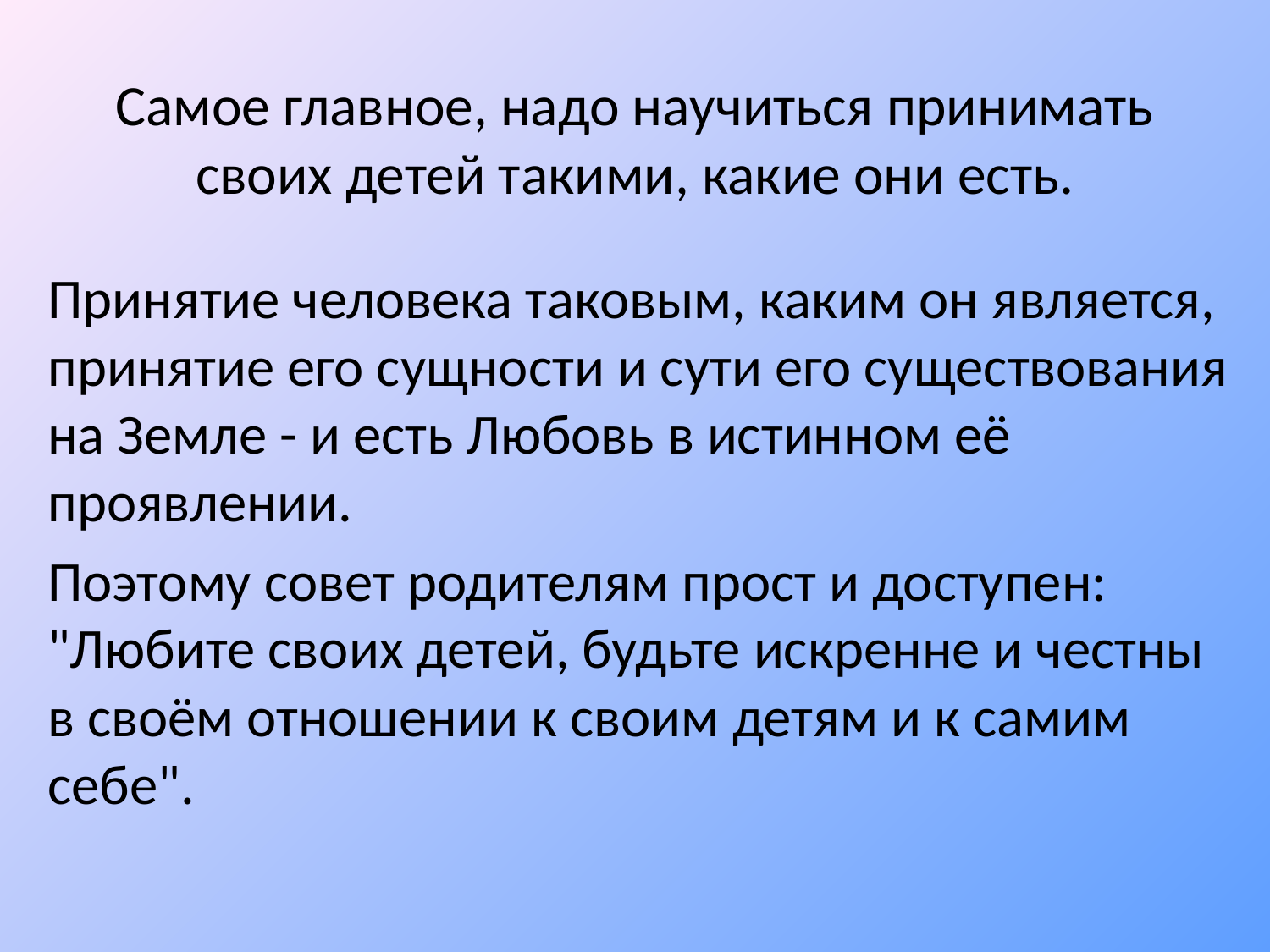

# Самое главное, надо научиться принимать своих детей такими, какие они есть.
Принятие человека таковым, каким он является, принятие его сущности и сути его существования на Земле - и есть Любовь в истинном её проявлении.
Поэтому совет родителям прост и доступен: "Любите своих детей, будьте искренне и честны в своём отношении к своим детям и к самим себе".